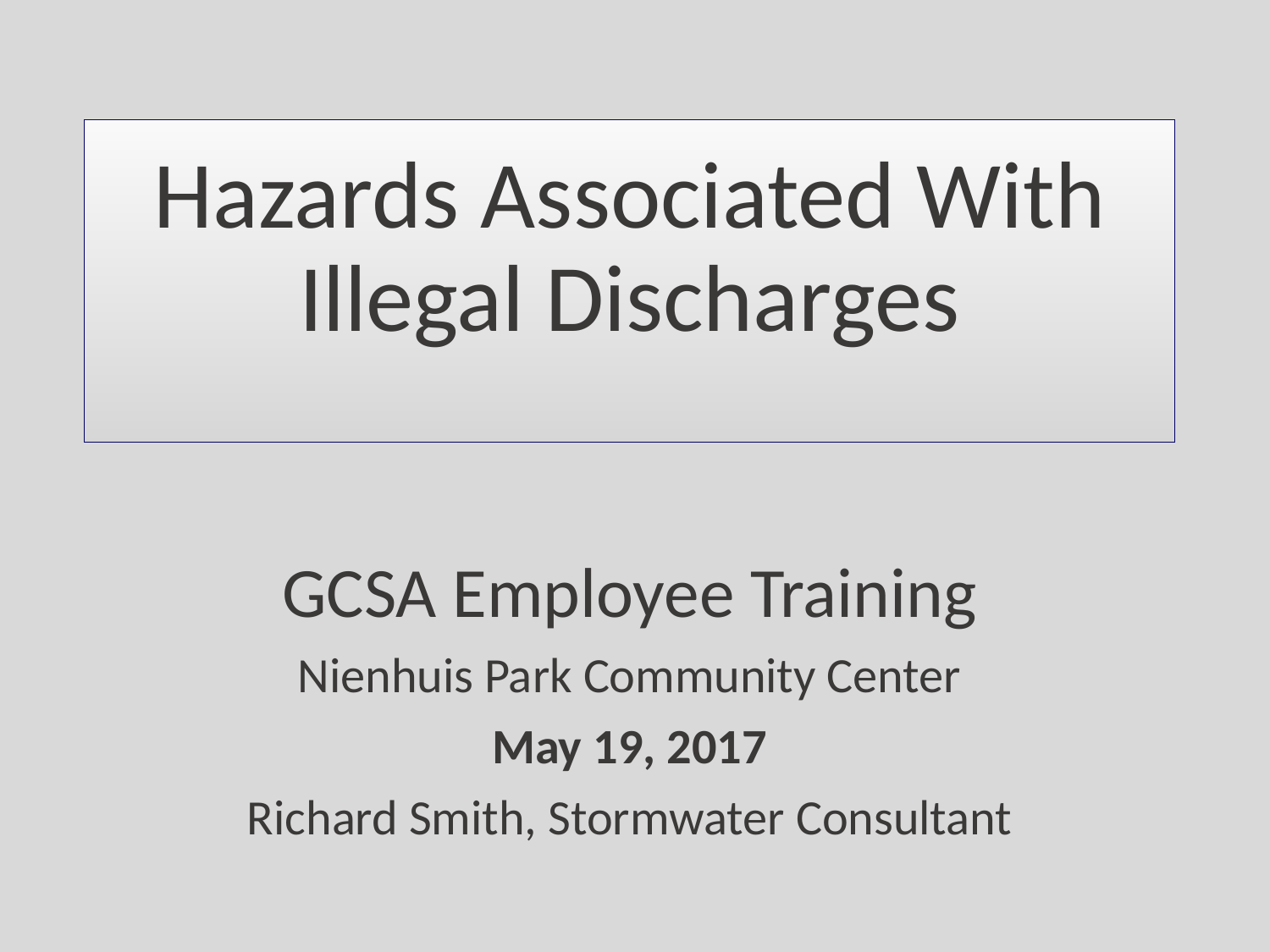

# Hazards Associated With Illegal Discharges
GCSA Employee Training
Nienhuis Park Community Center
May 19, 2017
Richard Smith, Stormwater Consultant